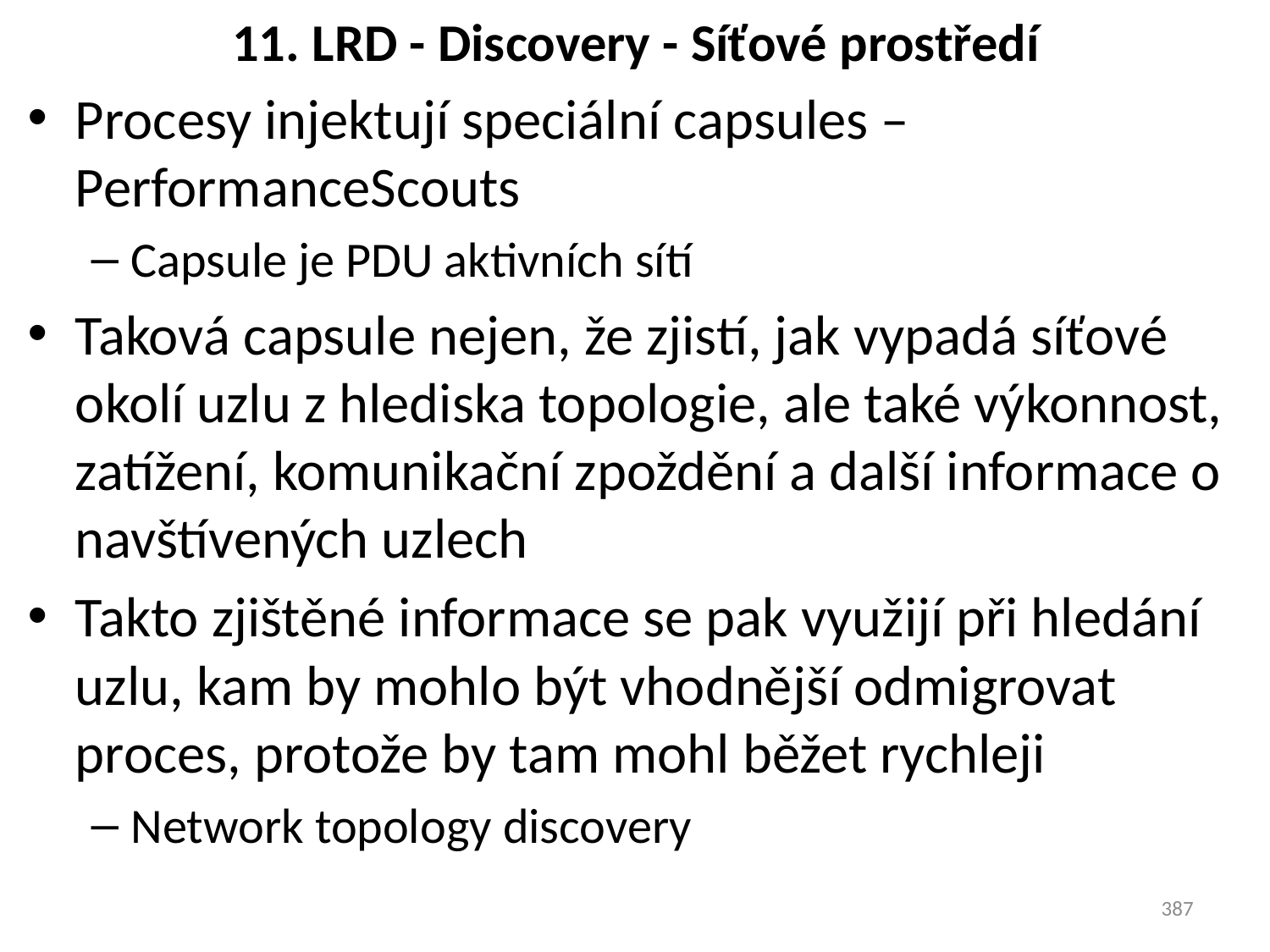

# 11. LRD - Discovery - Síťové prostředí
Procesy injektují speciální capsules – PerformanceScouts
Capsule je PDU aktivních sítí
Taková capsule nejen, že zjistí, jak vypadá síťové okolí uzlu z hlediska topologie, ale také výkonnost, zatížení, komunikační zpoždění a další informace o navštívených uzlech
Takto zjištěné informace se pak využijí při hledání uzlu, kam by mohlo být vhodnější odmigrovat proces, protože by tam mohl běžet rychleji
Network topology discovery
387